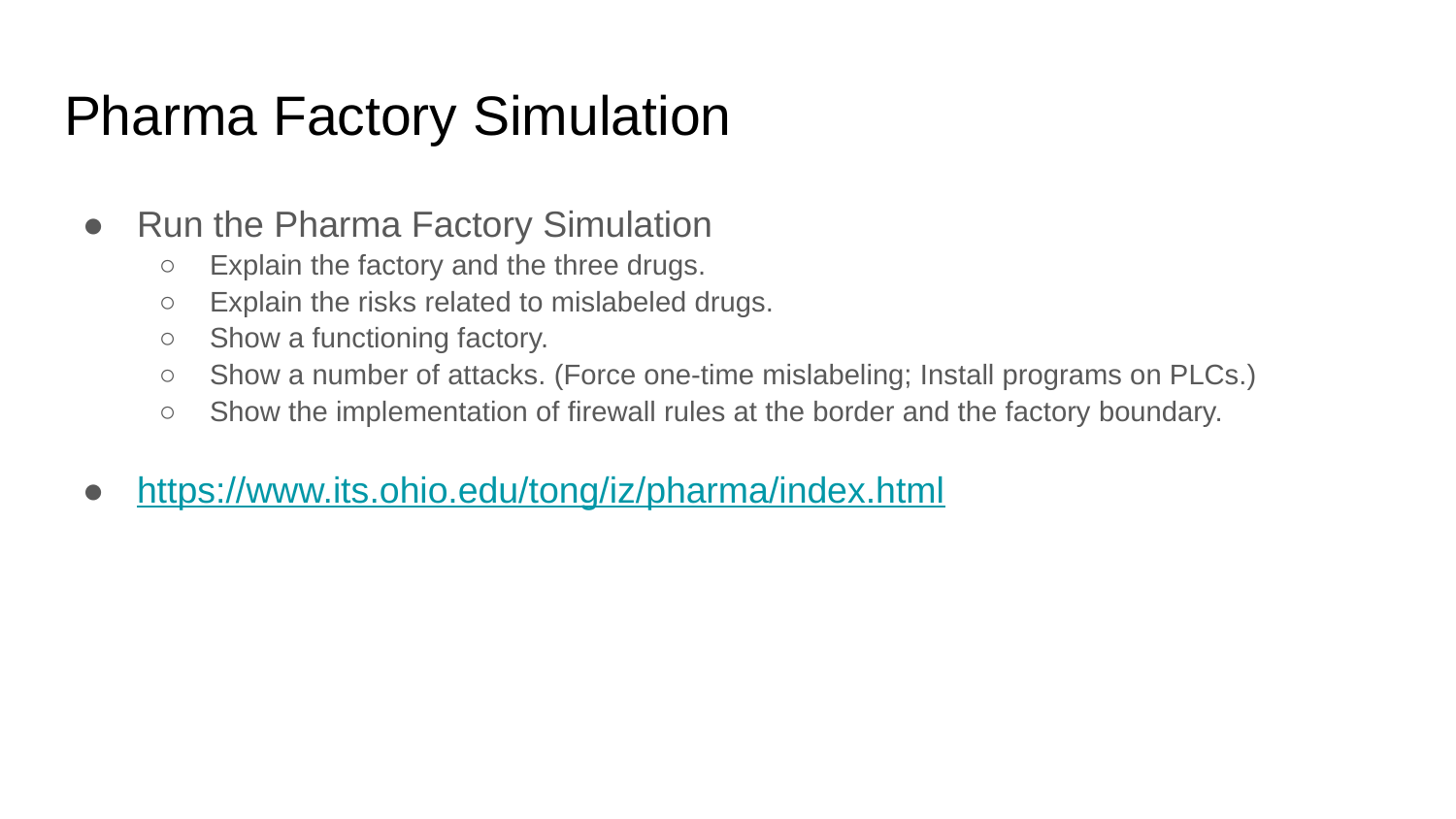

# Pharma Factory Simulation
Run the Pharma Factory Simulation
Explain the factory and the three drugs.
Explain the risks related to mislabeled drugs.
Show a functioning factory.
Show a number of attacks. (Force one-time mislabeling; Install programs on PLCs.)
Show the implementation of firewall rules at the border and the factory boundary.
https://www.its.ohio.edu/tong/iz/pharma/index.html